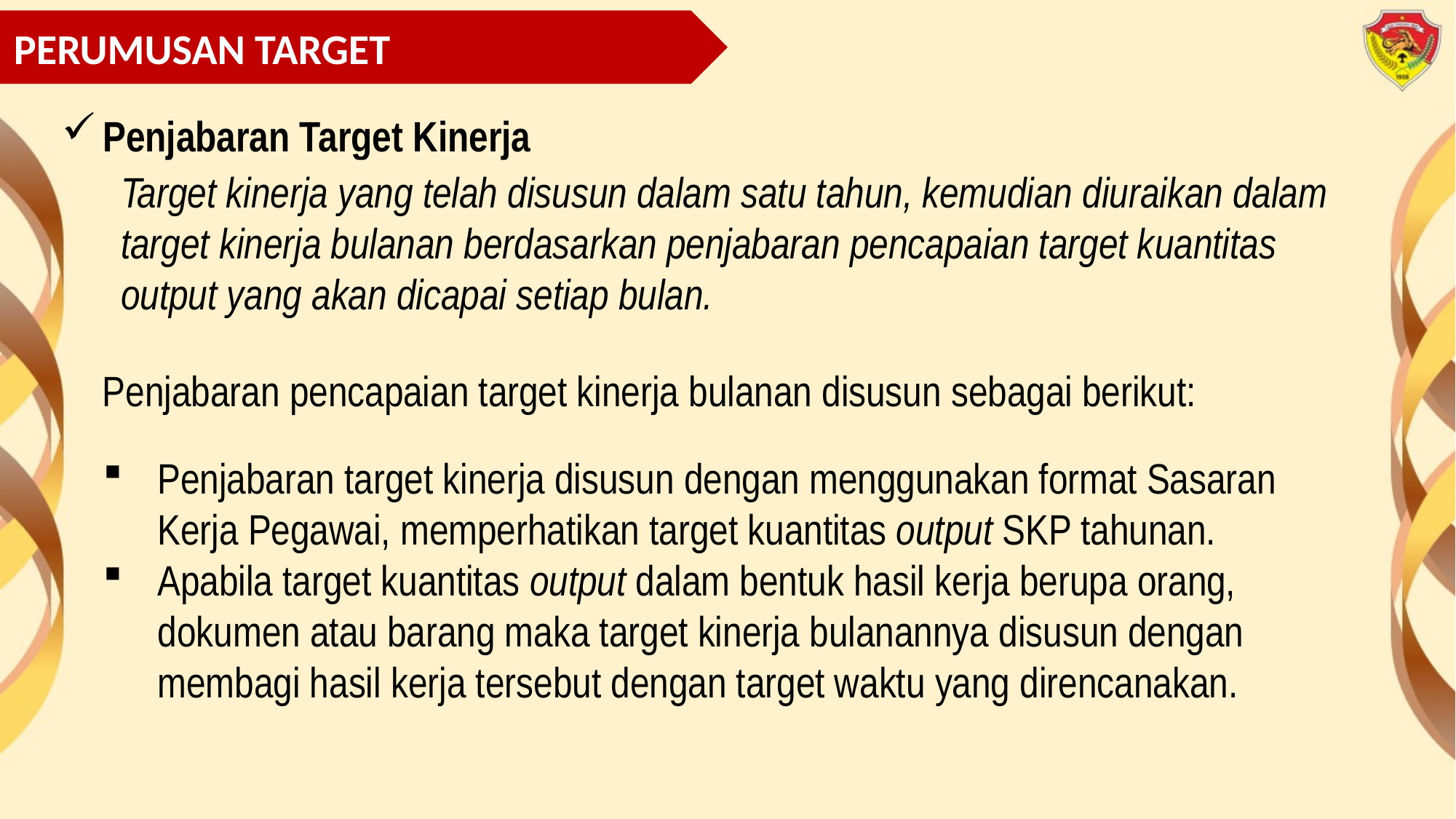

PERUMUSAN TARGET
Penjabaran Target Kinerja

Penjabaran pencapaian target kinerja bulanan disusun sebagai berikut:

Penjabaran target kinerja disusun dengan menggunakan format Sasaran   Kerja Pegawai, memperhatikan target kuantitas output SKP tahunan.
Apabila target kuantitas output dalam bentuk hasil kerja berupa orang, dokumen atau barang maka target kinerja bulanannya disusun dengan membagi hasil kerja tersebut dengan target waktu yang direncanakan.
Target kinerja yang telah disusun dalam satu tahun, kemudian diuraikan dalam target kinerja bulanan berdasarkan penjabaran pencapaian target kuantitas output yang akan dicapai setiap bulan.